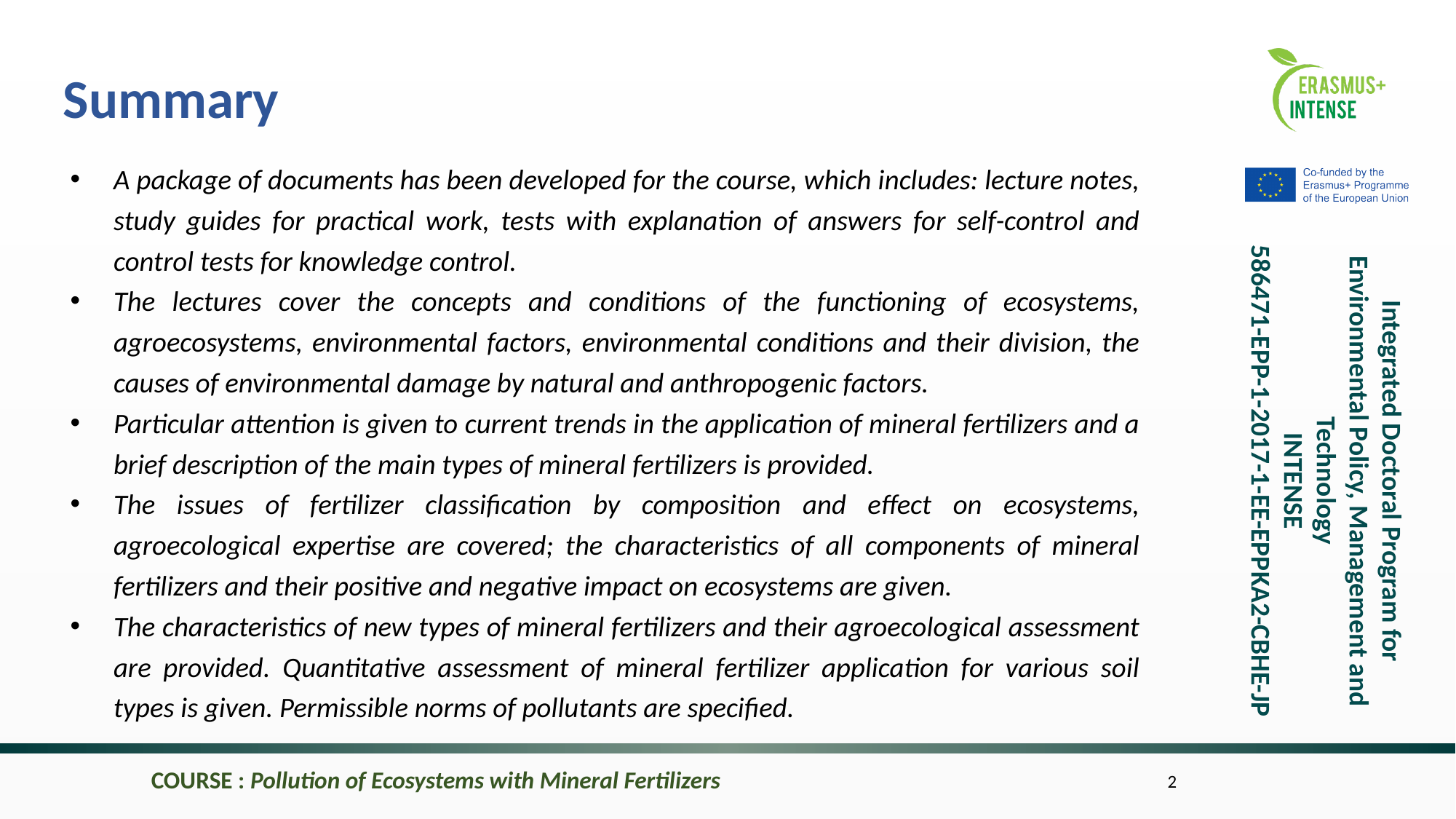

Summary
A package of documents has been developed for the course, which includes: lecture notes, study guides for practical work, tests with explanation of answers for self-control and control tests for knowledge control.
The lectures cover the concepts and conditions of the functioning of ecosystems, agroecosystems, environmental factors, environmental conditions and their division, the causes of environmental damage by natural and anthropogenic factors.
Particular attention is given to current trends in the application of mineral fertilizers and a brief description of the main types of mineral fertilizers is provided.
The issues of fertilizer classification by composition and effect on ecosystems, agroecological expertise are covered; the characteristics of all components of mineral fertilizers and their positive and negative impact on ecosystems are given.
The characteristics of new types of mineral fertilizers and their agroecological assessment are provided. Quantitative assessment of mineral fertilizer application for various soil types is given. Permissible norms of pollutants are specified.
COURSE : Pollution of Ecosystems with Mineral Fertilizers
2